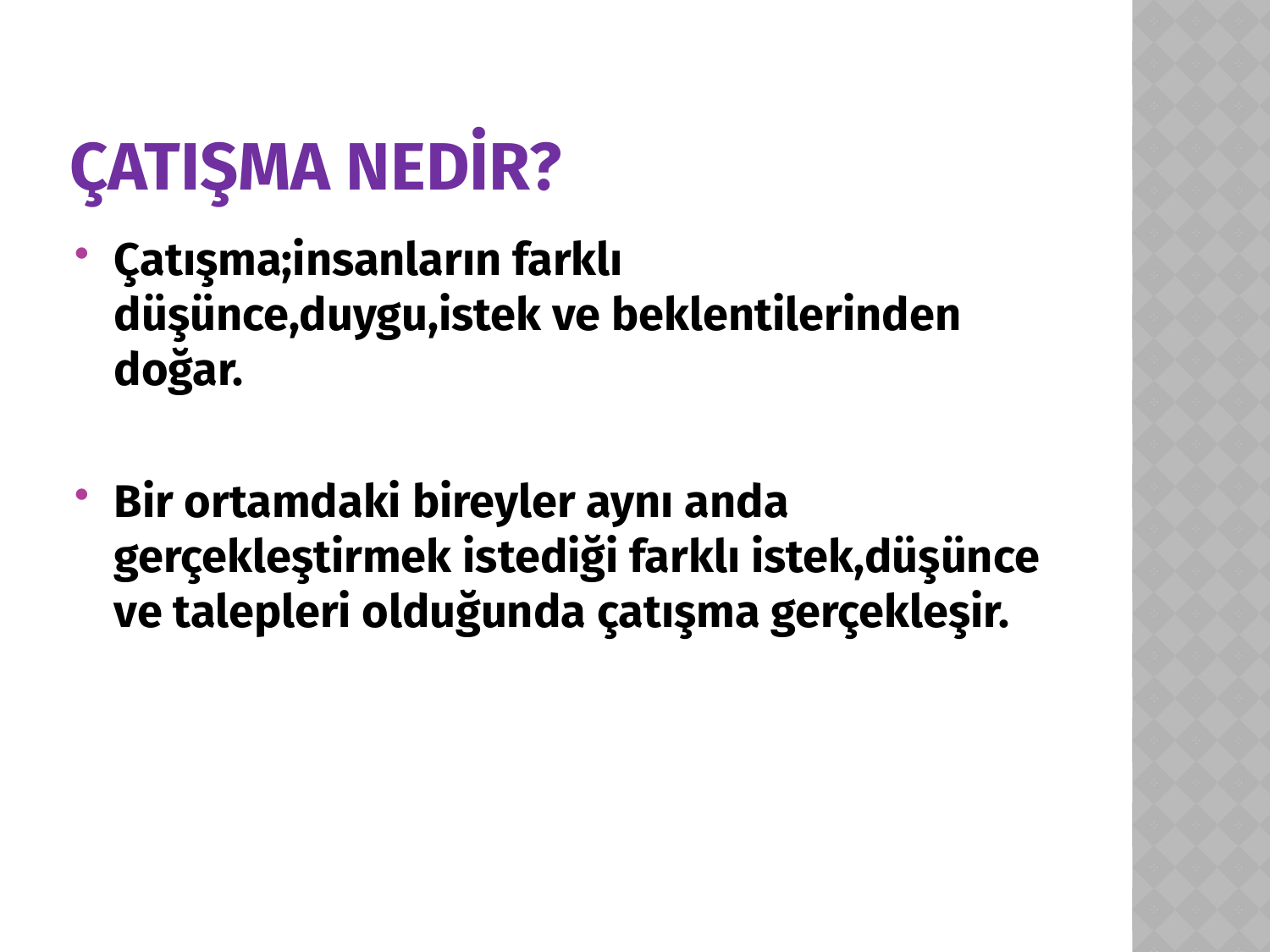

# ÇATIŞMA NEDİR?
Çatışma;insanların farklı düşünce,duygu,istek ve beklentilerinden doğar.

Bir ortamdaki bireyler aynı anda gerçekleştirmek istediği farklı istek,düşünce ve talepleri olduğunda çatışma gerçekleşir.